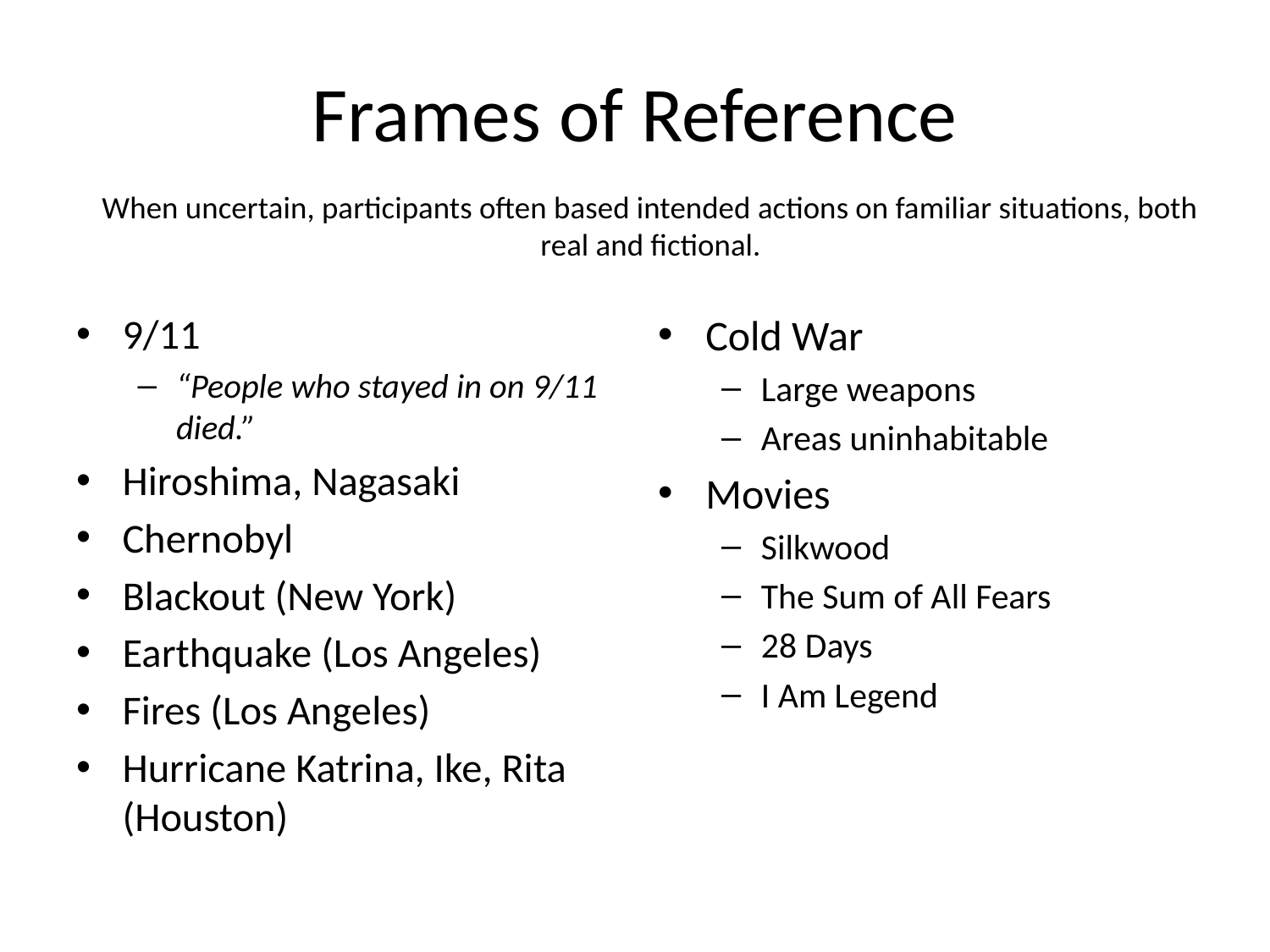

# Frames of Reference
When uncertain, participants often based intended actions on familiar situations, both real and fictional.
9/11
“People who stayed in on 9/11 died.”
Hiroshima, Nagasaki
Chernobyl
Blackout (New York)
Earthquake (Los Angeles)
Fires (Los Angeles)
Hurricane Katrina, Ike, Rita (Houston)
Cold War
Large weapons
Areas uninhabitable
Movies
Silkwood
The Sum of All Fears
28 Days
I Am Legend